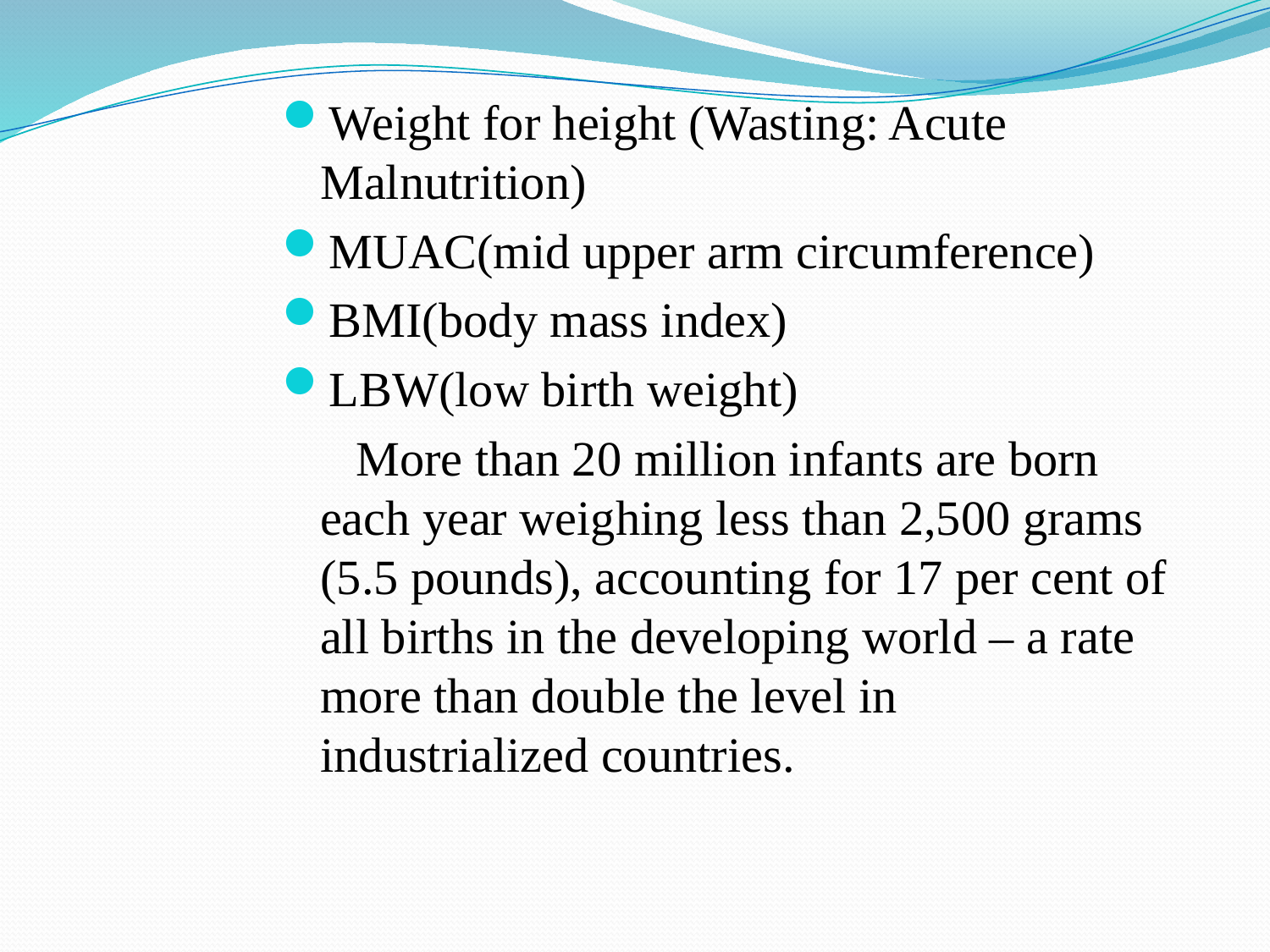

Weight for height (Wasting: Acute Malnutrition)
MUAC(mid upper arm circumference)
BMI(body mass index)
LBW(low birth weight)
      More than 20 million infants are born each year weighing less than 2,500 grams (5.5 pounds), accounting for 17 per cent of all births in the developing world – a rate more than double the level in industrialized countries.